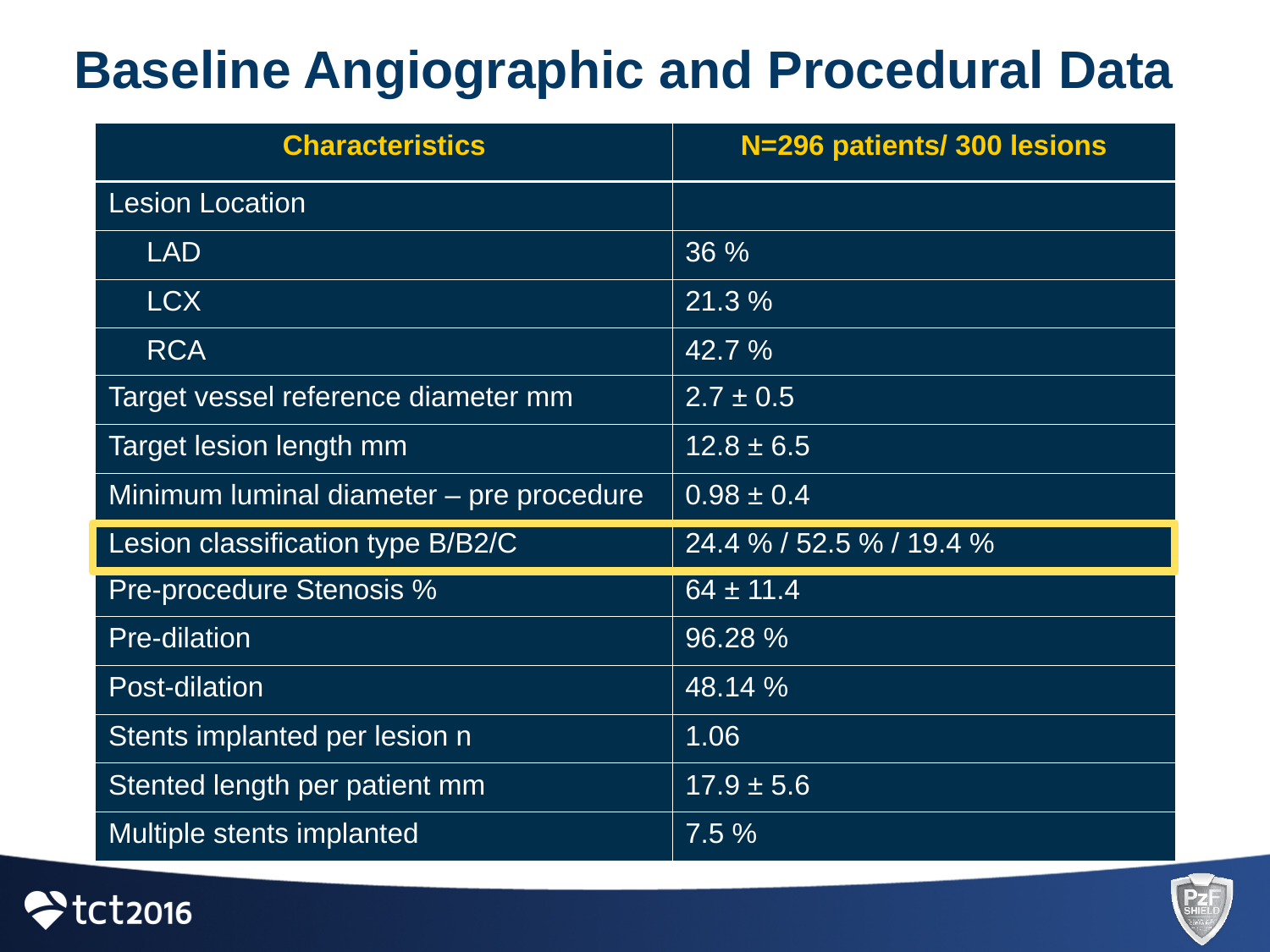

# Baseline Angiographic and Procedural Data
| Characteristics | N=296 patients/ 300 lesions |
| --- | --- |
| Lesion Location |  |
| LAD | 36 % |
| LCX | 21.3 % |
| RCA | 42.7 % |
| Target vessel reference diameter mm | 2.7 ± 0.5 |
| Target lesion length mm | 12.8 ± 6.5 |
| Minimum luminal diameter – pre procedure | 0.98 ± 0.4 |
| Lesion classification type B/B2/C | 24.4 % / 52.5 % / 19.4 % |
| Pre-procedure Stenosis % | 64 ± 11.4 |
| Pre-dilation | 96.28 % |
| Post-dilation | 48.14 % |
| Stents implanted per lesion n | 1.06 |
| Stented length per patient mm | 17.9 ± 5.6 |
| Multiple stents implanted | 7.5 % |